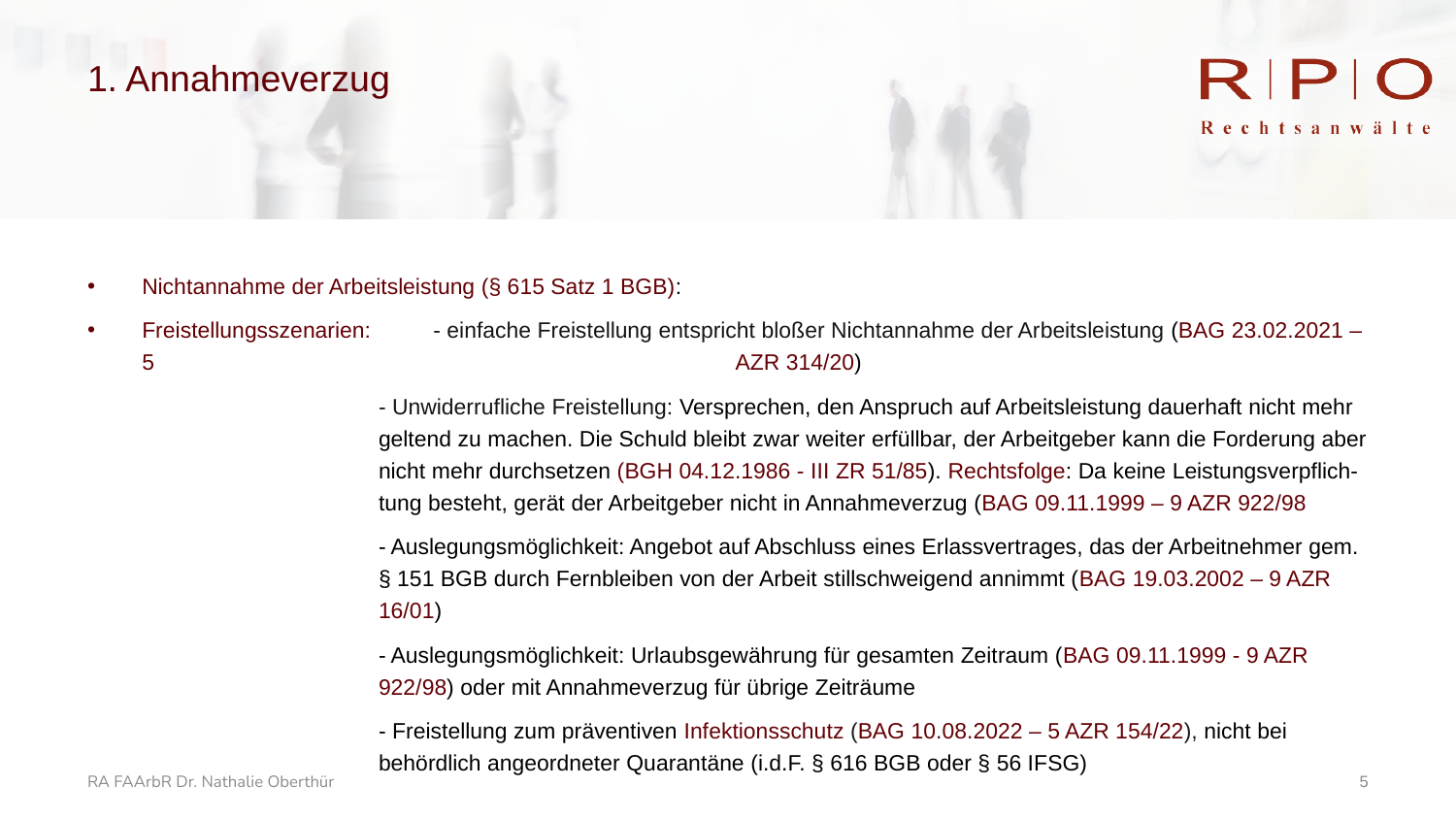

# 1. Annahmeverzug

Nichtannahme der Arbeitsleistung (§ 615 Satz 1 BGB):
Freistellungsszenarien:	- einfache Freistellung entspricht bloßer Nichtannahme der Arbeitsleistung (BAG 23.02.2021 – 5 				  AZR 314/20)
- Unwiderrufliche Freistellung: Versprechen, den Anspruch auf Arbeitsleistung dauerhaft nicht mehr geltend zu machen. Die Schuld bleibt zwar weiter erfüllbar, der Arbeitgeber kann die Forderung aber nicht mehr durchsetzen (BGH 04.12.1986 - III ZR 51/85). Rechtsfolge: Da keine Leistungsverpflich-tung besteht, gerät der Arbeitgeber nicht in Annahmeverzug (BAG 09.11.1999 – 9 AZR 922/98
- Auslegungsmöglichkeit: Angebot auf Abschluss eines Erlassvertrages, das der Arbeitnehmer gem. § 151 BGB durch Fernbleiben von der Arbeit stillschweigend annimmt (BAG 19.03.2002 – 9 AZR 16/01)
- Auslegungsmöglichkeit: Urlaubsgewährung für gesamten Zeitraum (BAG 09.11.1999 - 9 AZR 922/98) oder mit Annahmeverzug für übrige Zeiträume
- Freistellung zum präventiven Infektionsschutz (BAG 10.08.2022 – 5 AZR 154/22), nicht bei behördlich angeordneter Quarantäne (i.d.F. § 616 BGB oder § 56 IFSG)

RA FAArbR Dr. Nathalie Oberthür
5